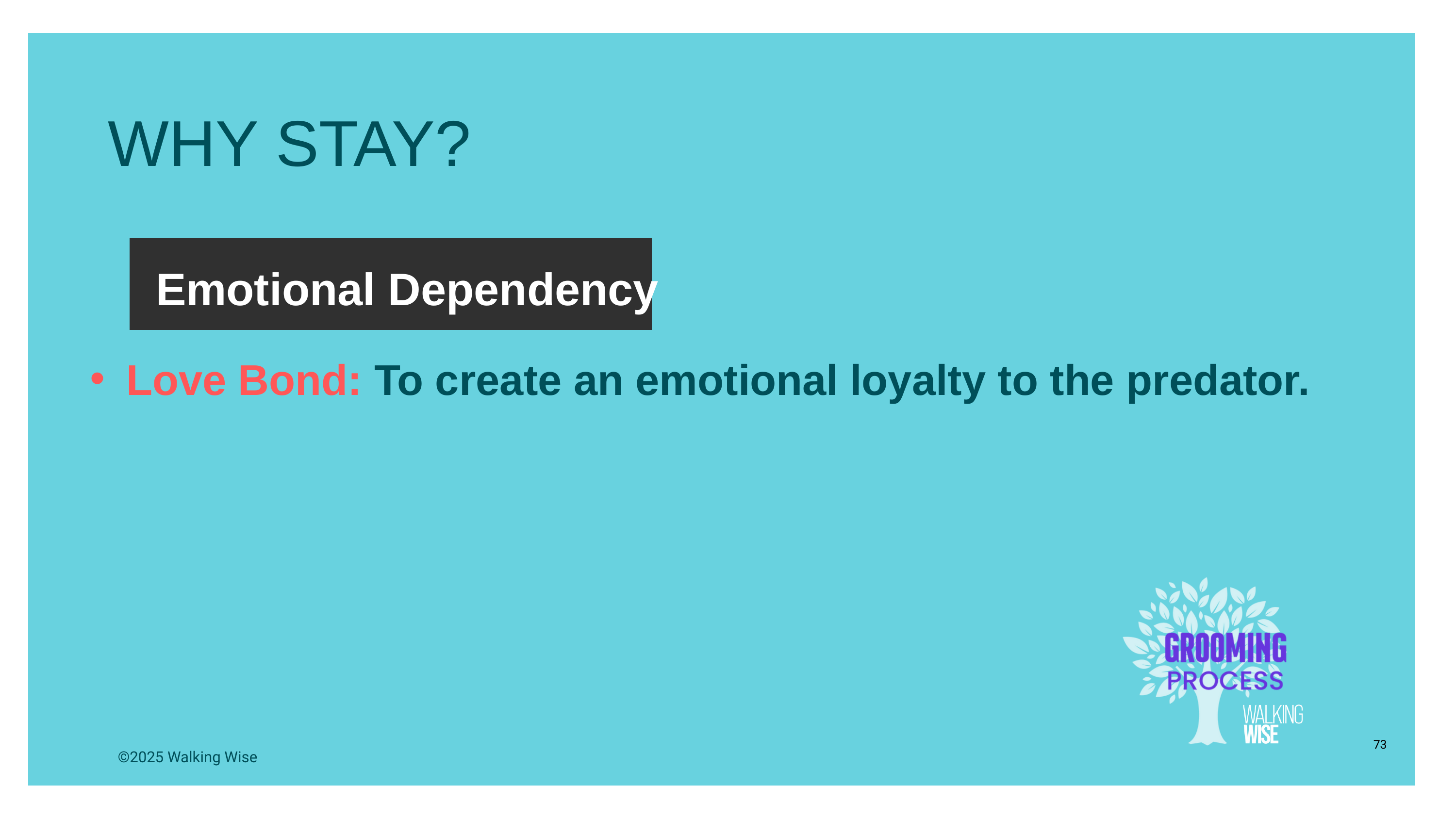

WHY STAY?

Emotional Dependency
Love Bond: To create an emotional loyalty to the predator.

73
©2025 Walking Wise